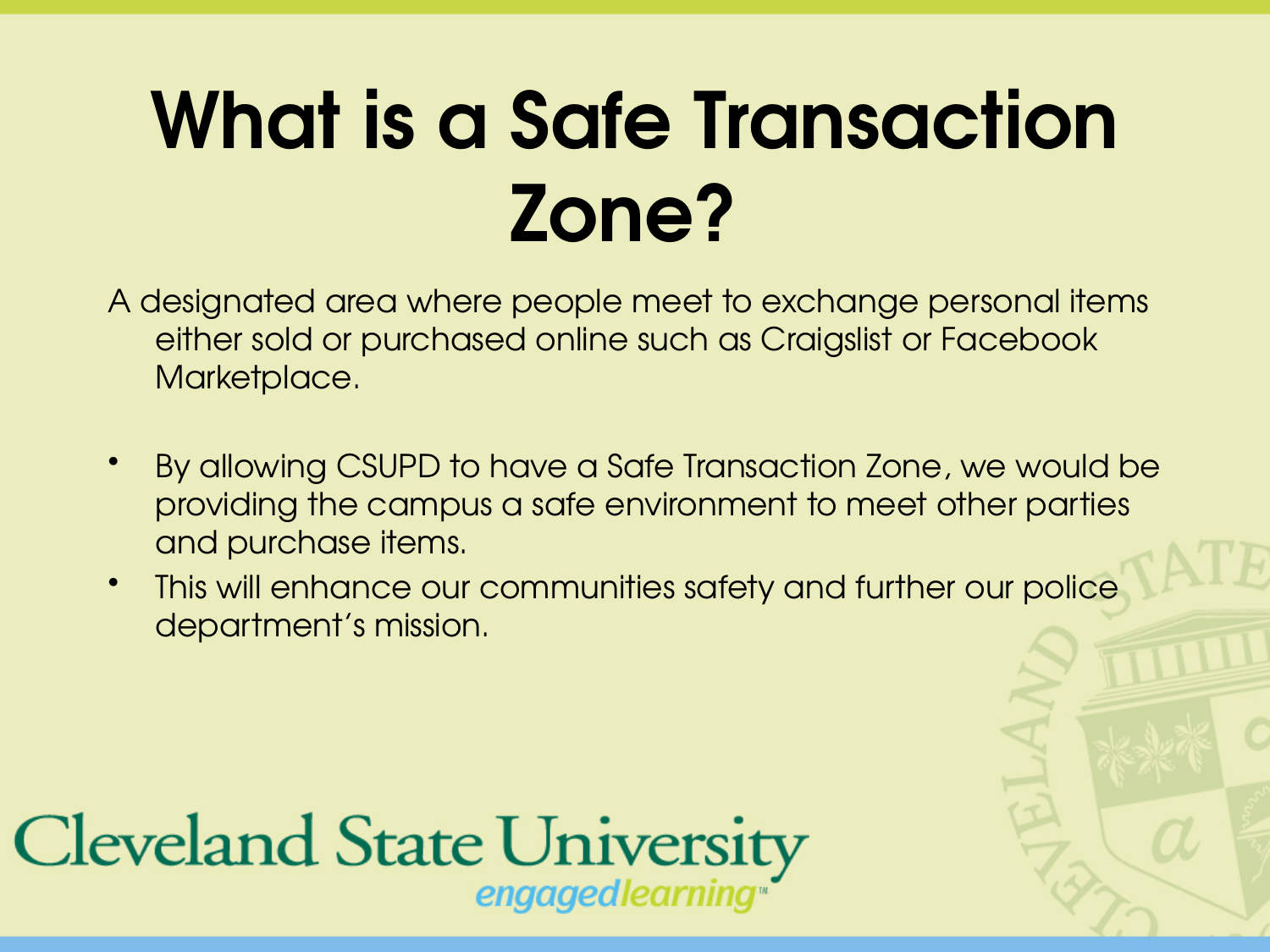

# What is a Safe Transaction Zone?
A designated area where people meet to exchange personal items either sold or purchased online such as Craigslist or Facebook Marketplace.

By allowing CSUPD to have a Safe Transaction Zone, we would be providing the campus a safe environment to meet other parties and purchase items.
This will enhance our communities safety and further our police department’s mission.